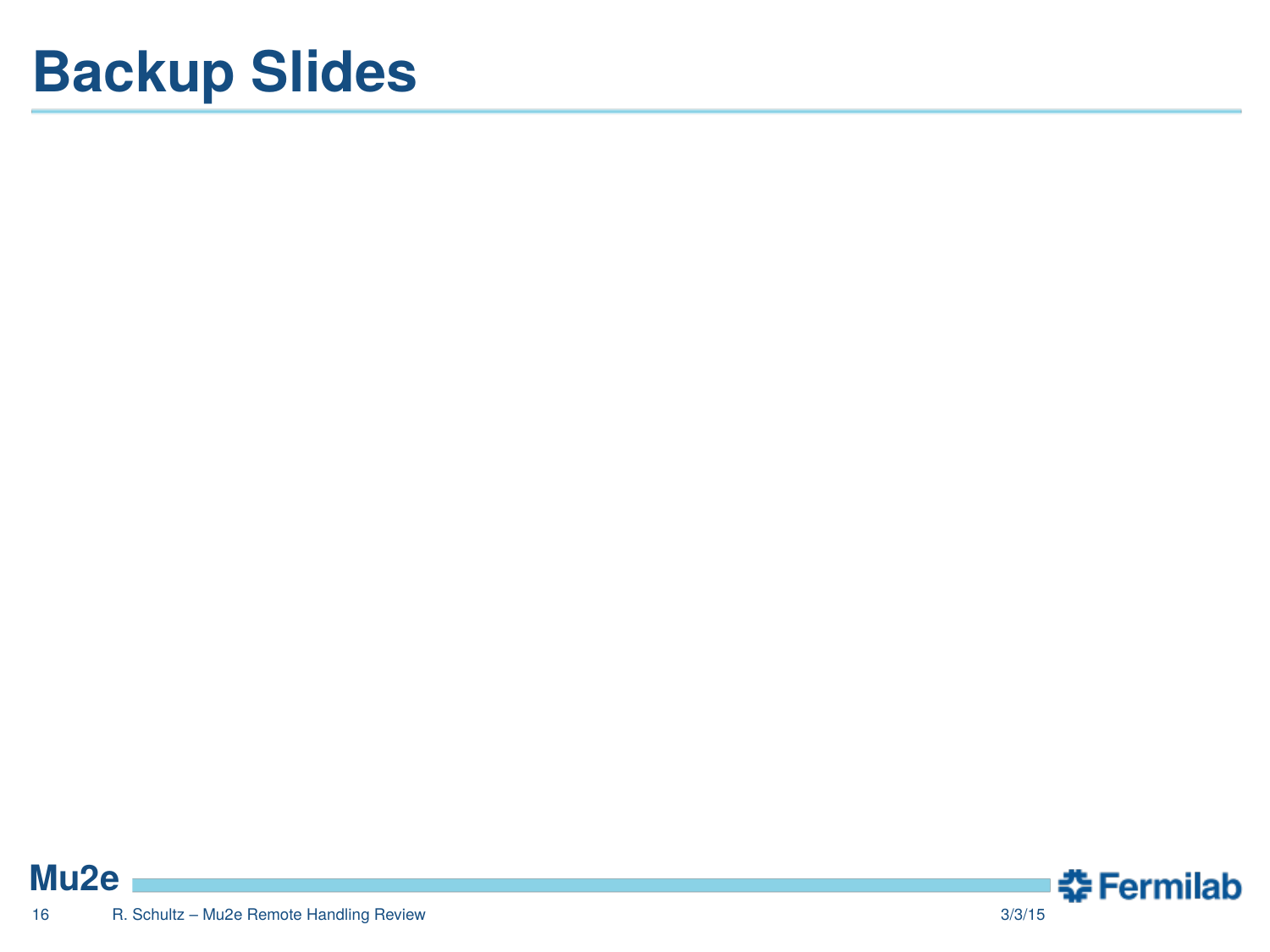

# Backup Slides

16
R. Schultz – Mu2e Remote Handling Review
3/3/15